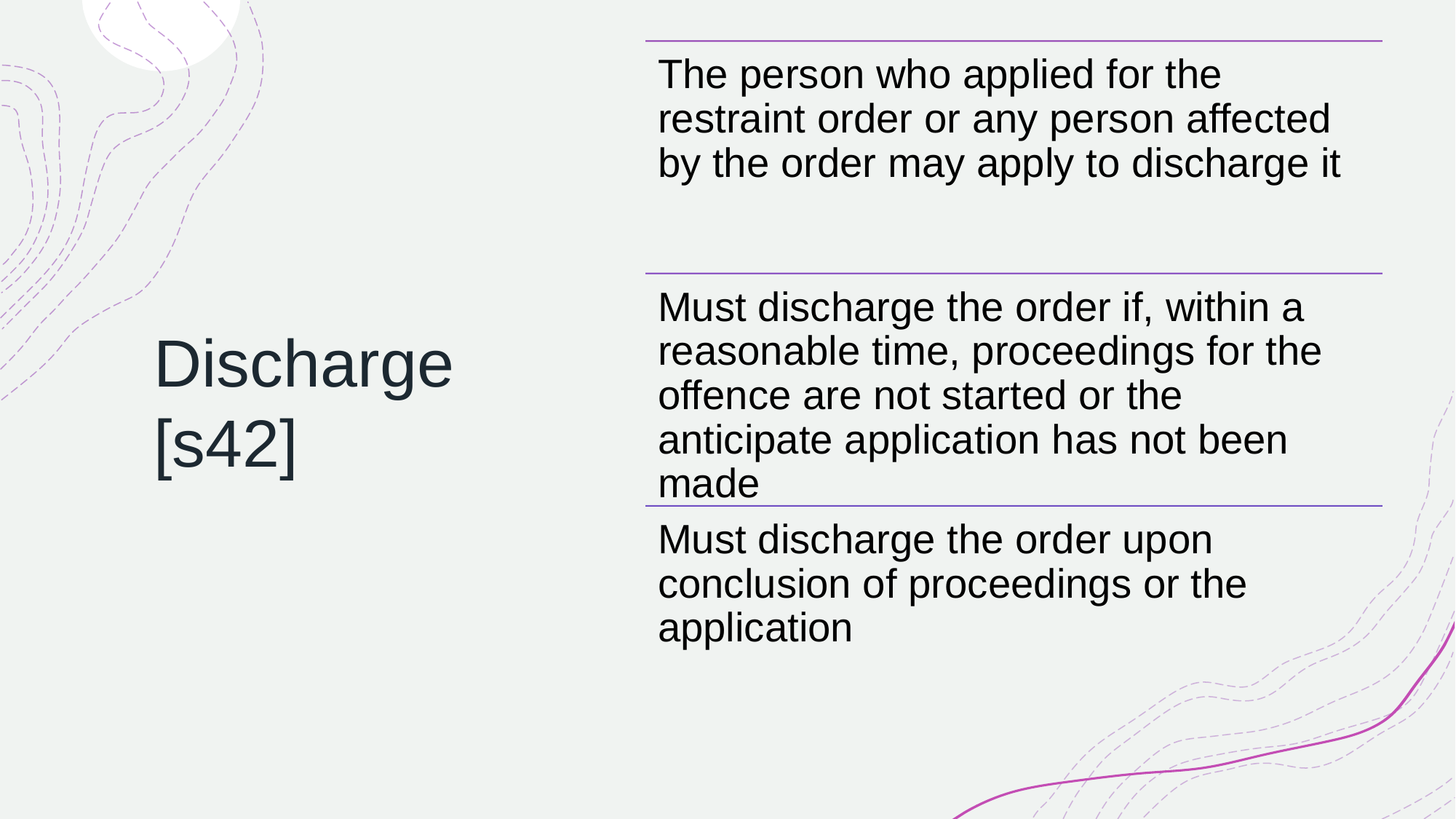

The person who applied for the restraint order or any person affected by the order may apply to discharge it
Must discharge the order if, within a reasonable time, proceedings for the offence are not started or the anticipate application has not been made
Must discharge the order upon conclusion of proceedings or the application
# Discharge [s42]